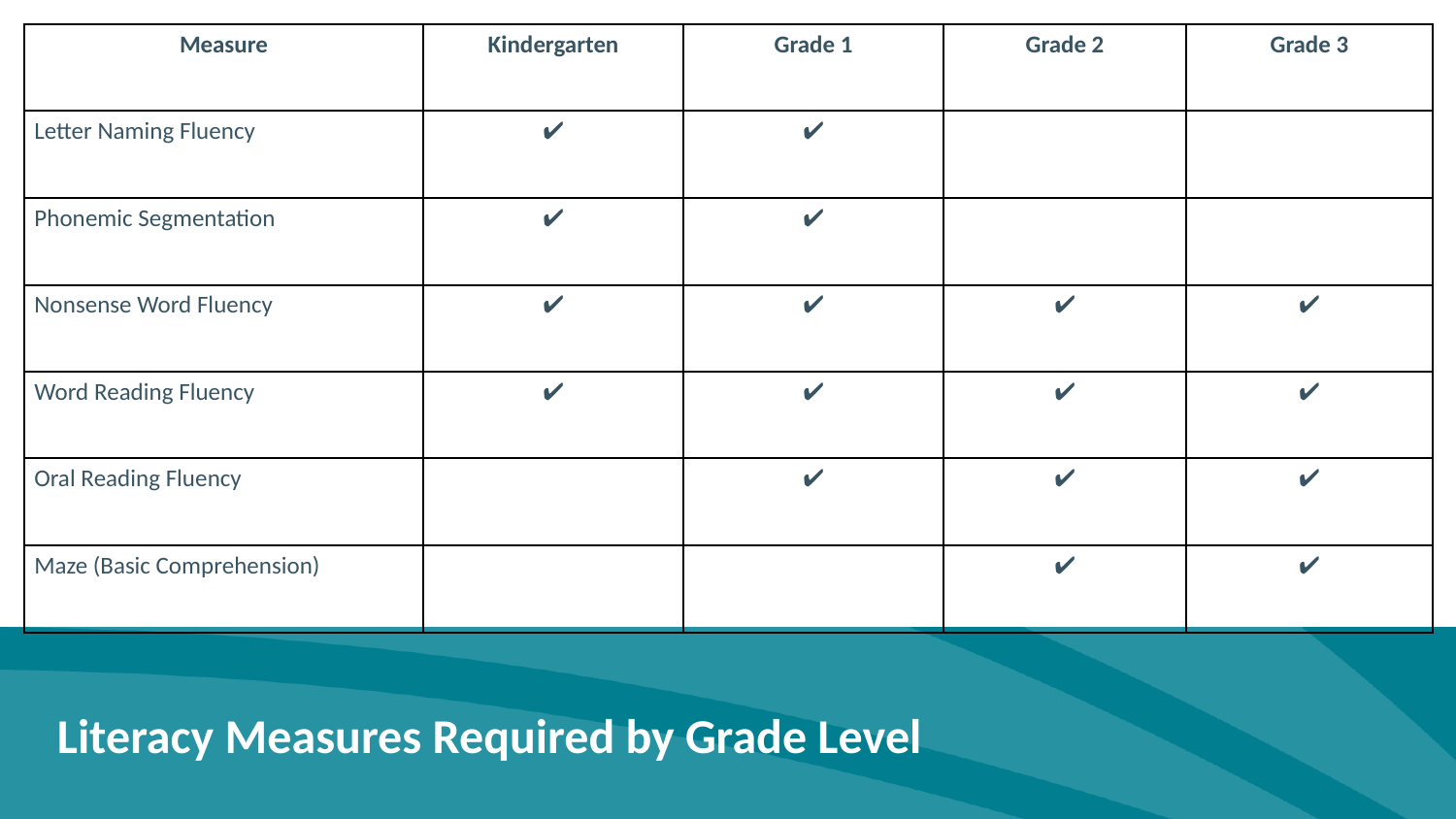

| Measure | Kindergarten | Grade 1 | Grade 2 | Grade 3 |
| --- | --- | --- | --- | --- |
| Letter Naming Fluency | ✔ | ✔ |  |  |
| Phonemic Segmentation | ✔ | ✔ |  |  |
| Nonsense Word Fluency | ✔ | ✔ | ✔ | ✔ |
| Word Reading Fluency | ✔ | ✔ | ✔ | ✔ |
| Oral Reading Fluency |  | ✔ | ✔ | ✔ |
| Maze (Basic Comprehension) |  |  | ✔ | ✔ |
# Literacy Measures Required by Grade Level